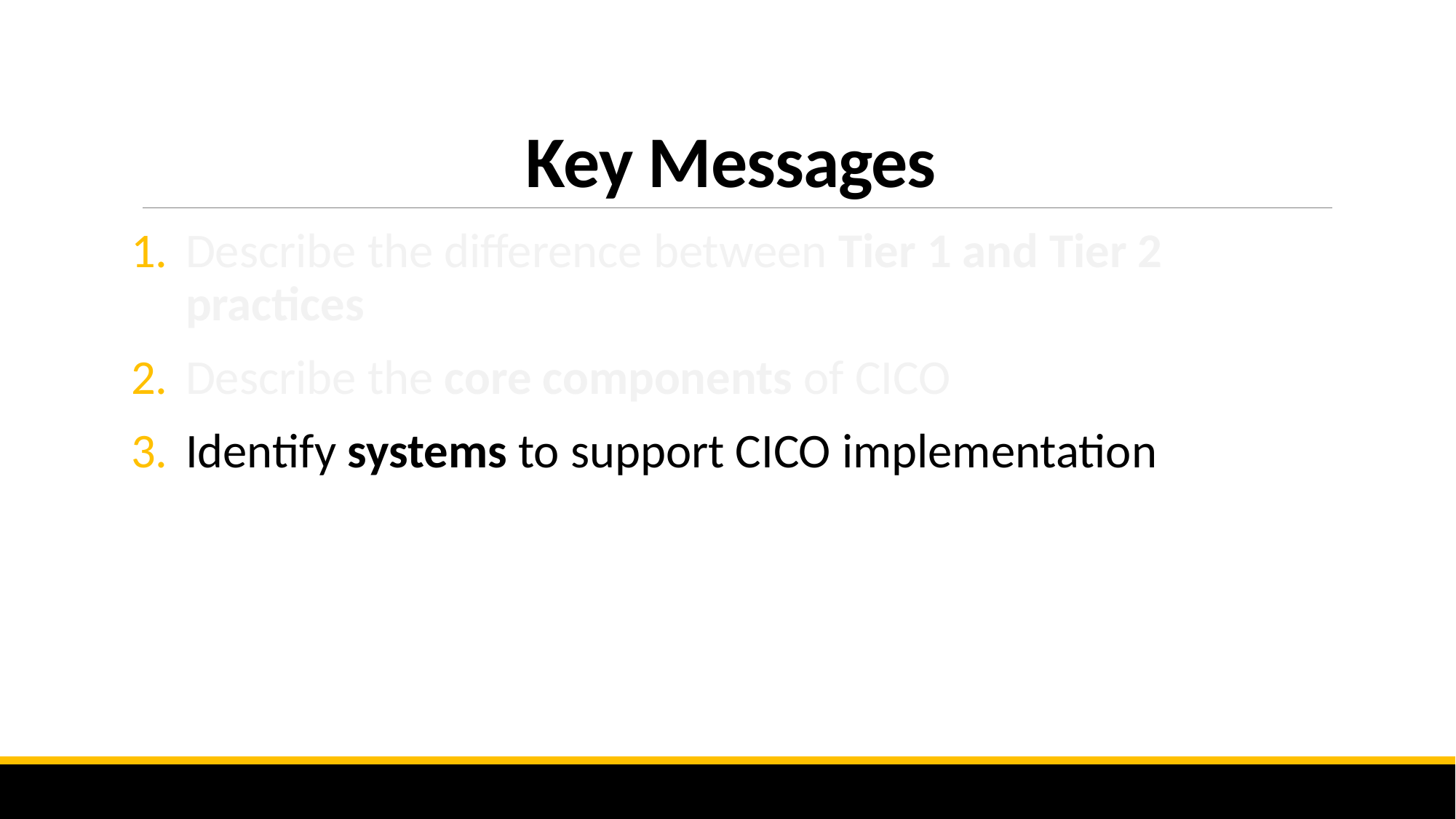

# Key Messages
Describe the difference between Tier 1 and Tier 2 practices
Describe the core components of CICO
Identify systems to support CICO implementation